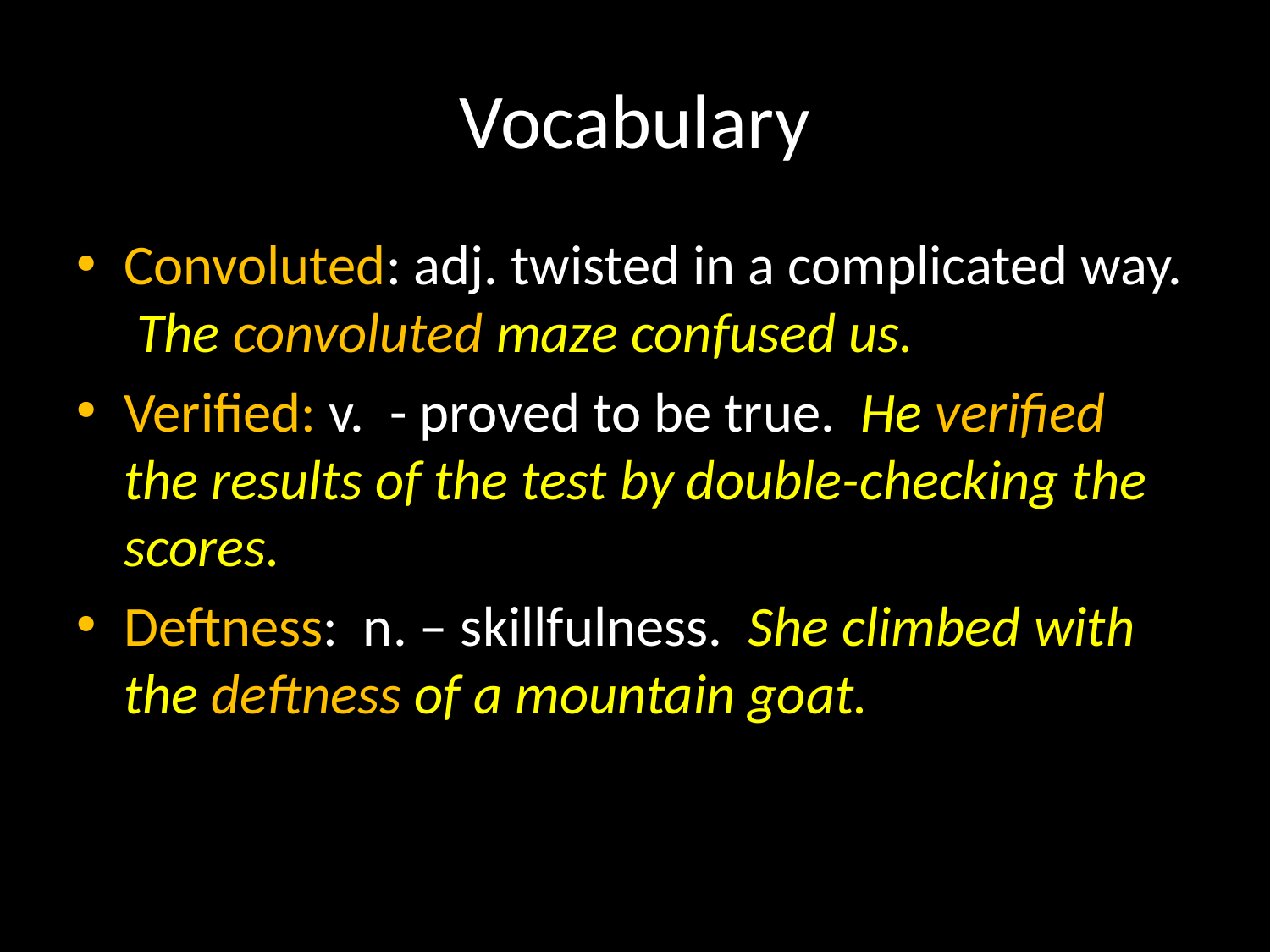

# Vocabulary
Convoluted: adj. twisted in a complicated way.  The convoluted maze confused us.
Verified: v.  - proved to be true.  He verified the results of the test by double-checking the scores.
Deftness:  n. – skillfulness.  She climbed with the deftness of a mountain goat.